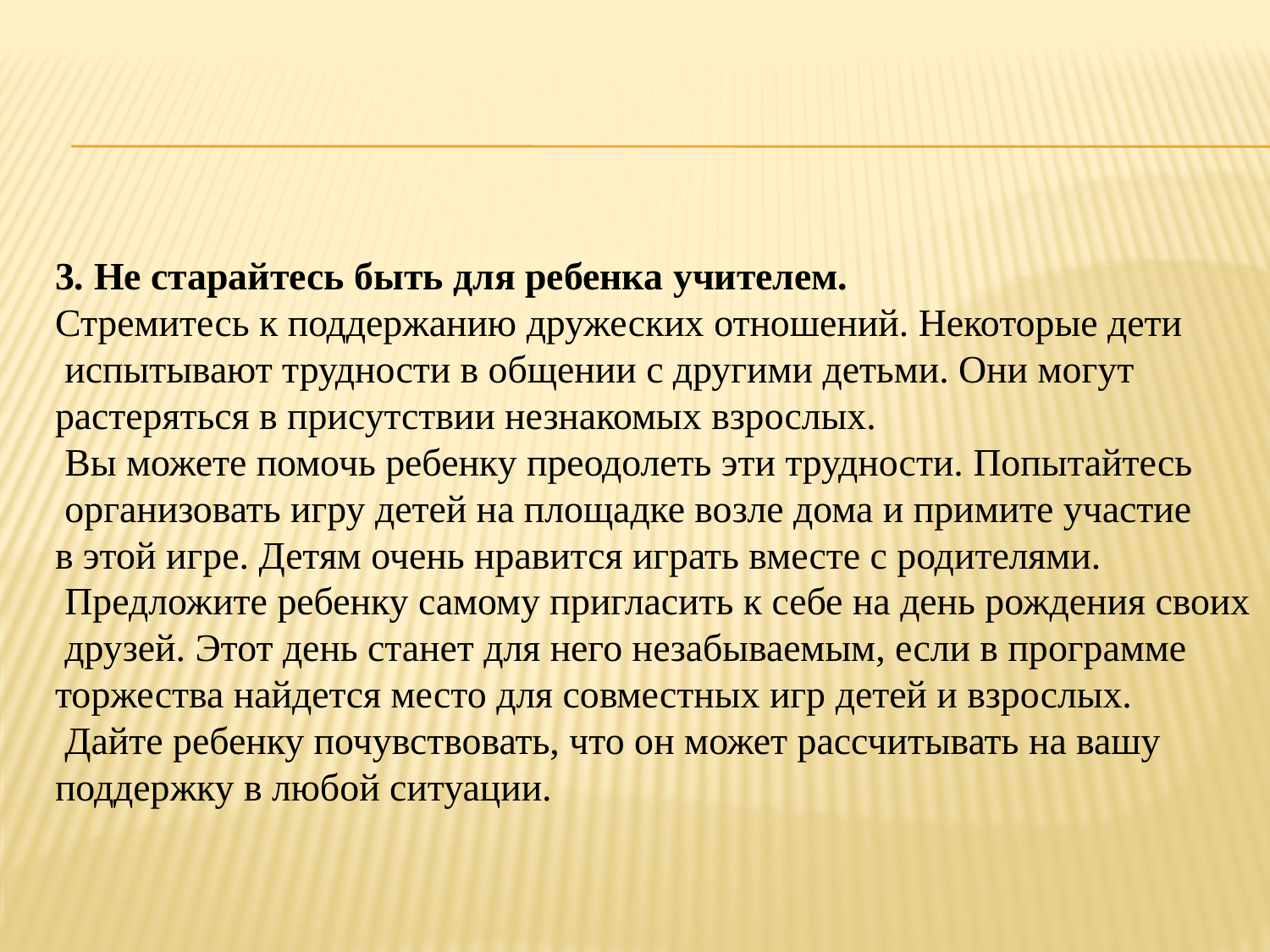

#
3. Не старайтесь быть для ребенка учителем.
Стремитесь к поддержанию дружеских отношений. Некоторые дети
 испытывают трудности в общении с другими детьми. Они могут
растеряться в присутствии незнакомых взрослых.
 Вы можете помочь ребенку преодолеть эти трудности. Попытайтесь
 организовать игру детей на площадке возле дома и примите участие
в этой игре. Детям очень нравится играть вместе с родителями.
 Предложите ребенку самому пригласить к себе на день рождения своих
 друзей. Этот день станет для него незабываемым, если в программе
торжества найдется место для совместных игр детей и взрослых.
 Дайте ребенку почувствовать, что он может рассчитывать на вашу
поддержку в любой ситуации.